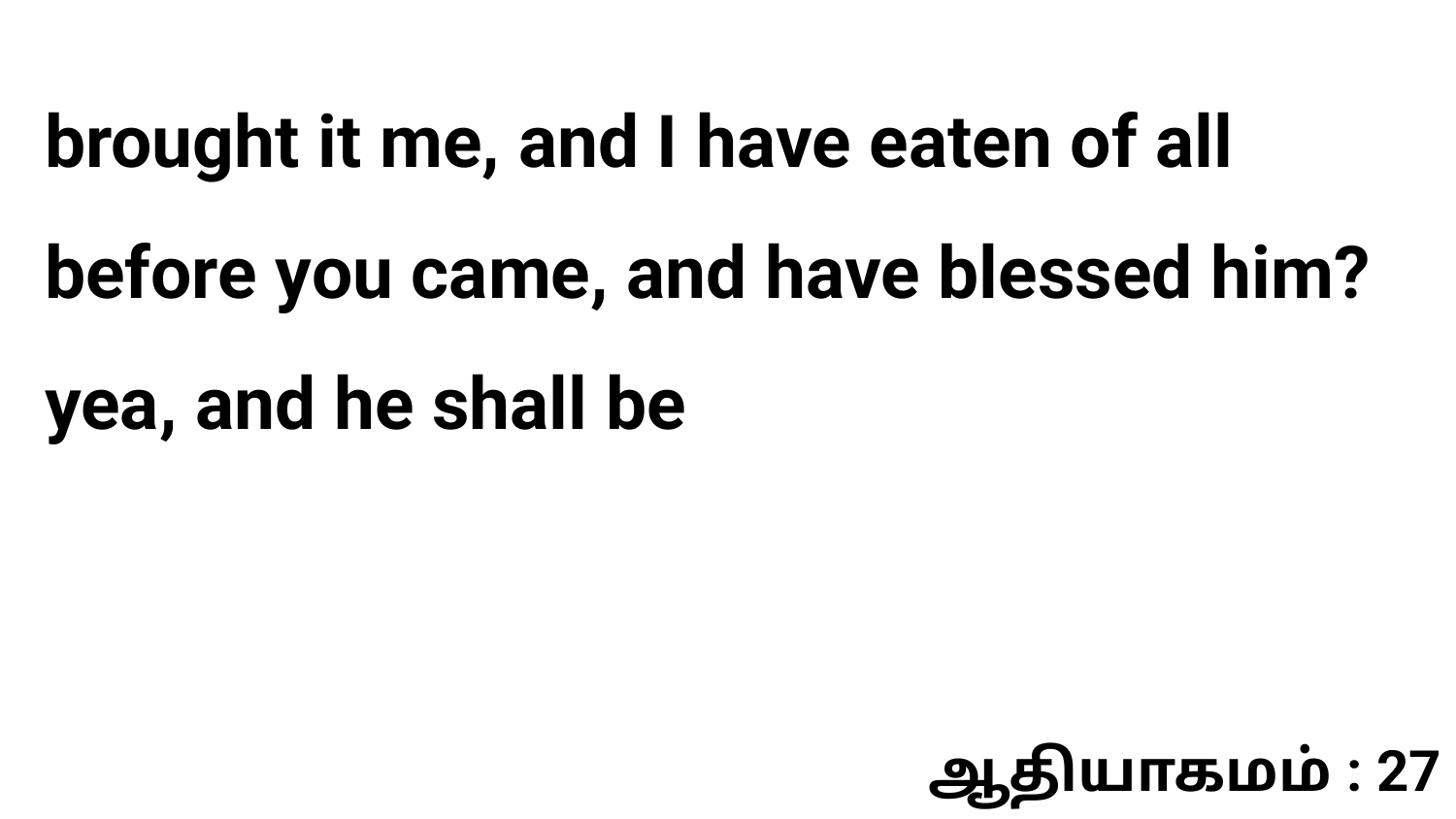

brought it me, and I have eaten of all before you came, and have blessed him? yea, and he shall be
ஆதியாகமம் : 27